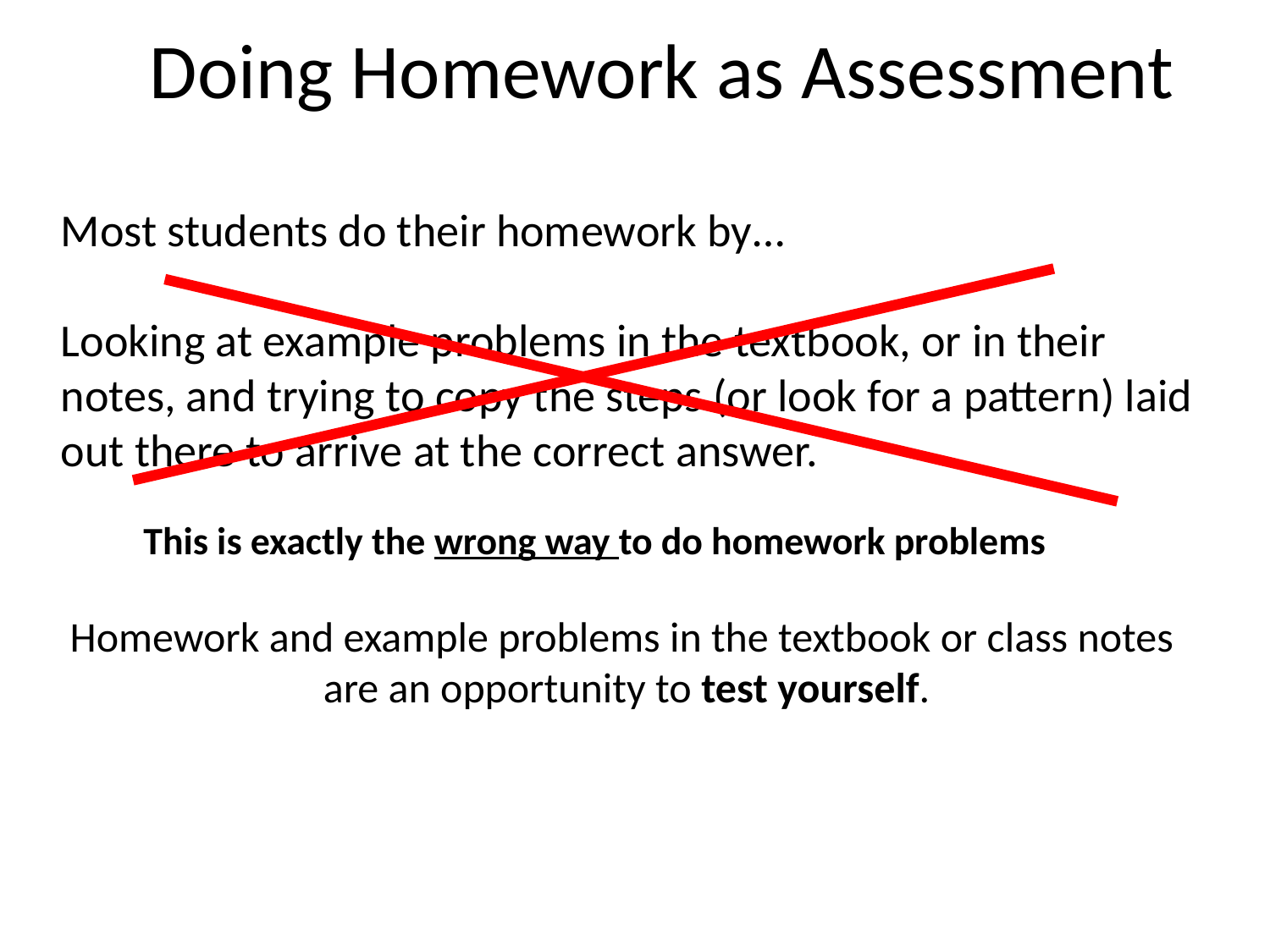

# Doing Homework as Assessment
Most students do their homework by…

Looking at example problems in the textbook, or in their notes, and trying to copy the steps (or look for a pattern) laid out there to arrive at the correct answer.
This is exactly the wrong way to do homework problems
Homework and example problems in the textbook or class notes
are an opportunity to test yourself.